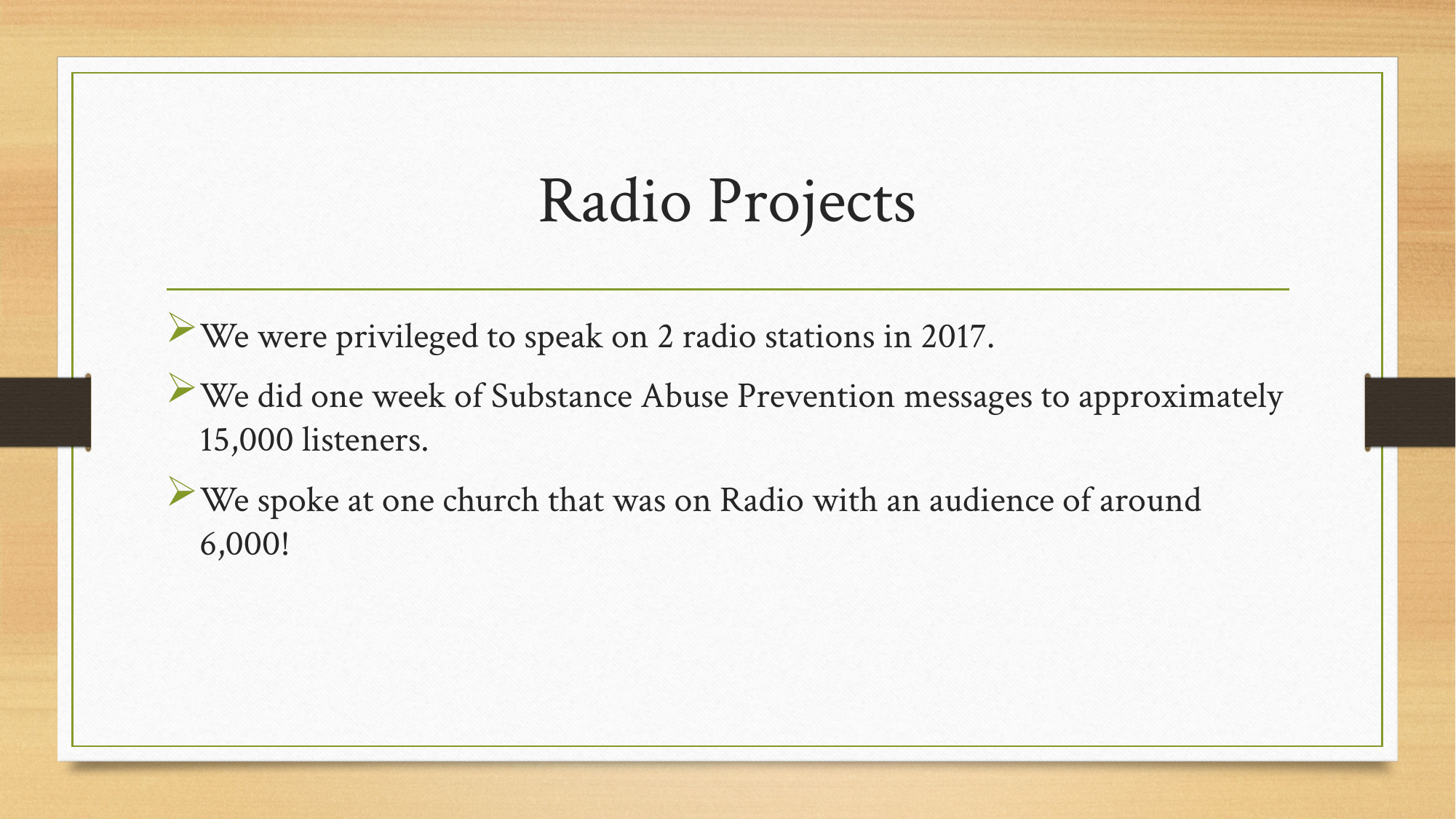

# Radio Projects
We were privileged to speak on 2 radio stations in 2017.
We did one week of Substance Abuse Prevention messages to approximately 15,000 listeners.
We spoke at one church that was on Radio with an audience of around 6,000!